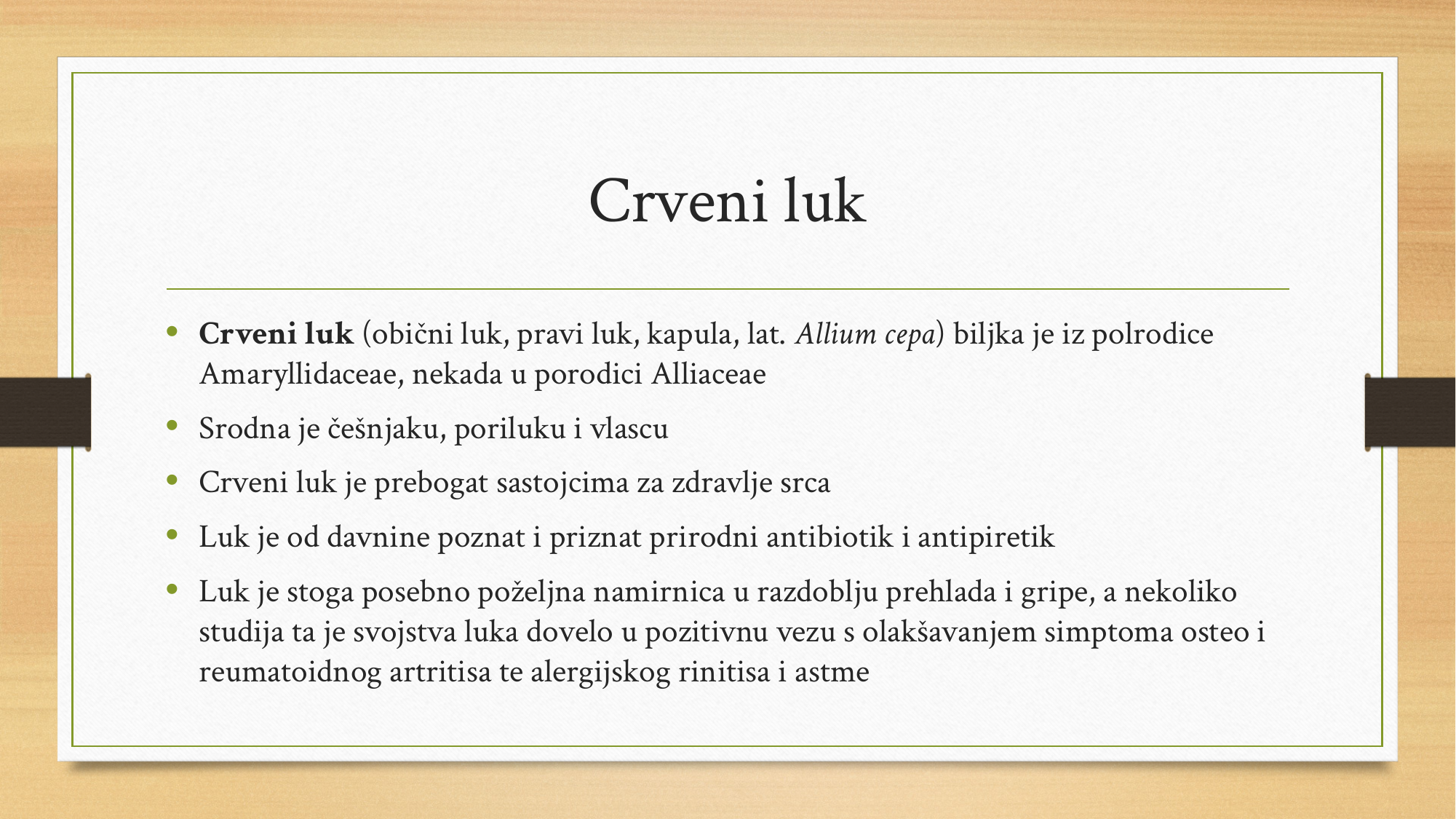

# Crveni luk
Crveni luk (obični luk, pravi luk, kapula, lat. Allium cepa) biljka je iz polrodice Amaryllidaceae, nekada u porodici Alliaceae
Srodna je češnjaku, poriluku i vlascu
Crveni luk je prebogat sastojcima za zdravlje srca
Luk je od davnine poznat i priznat prirodni antibiotik i antipiretik
Luk je stoga posebno poželjna namirnica u razdoblju prehlada i gripe, a nekoliko studija ta je svojstva luka dovelo u pozitivnu vezu s olakšavanjem simptoma osteo i reumatoidnog artritisa te alergijskog rinitisa i astme